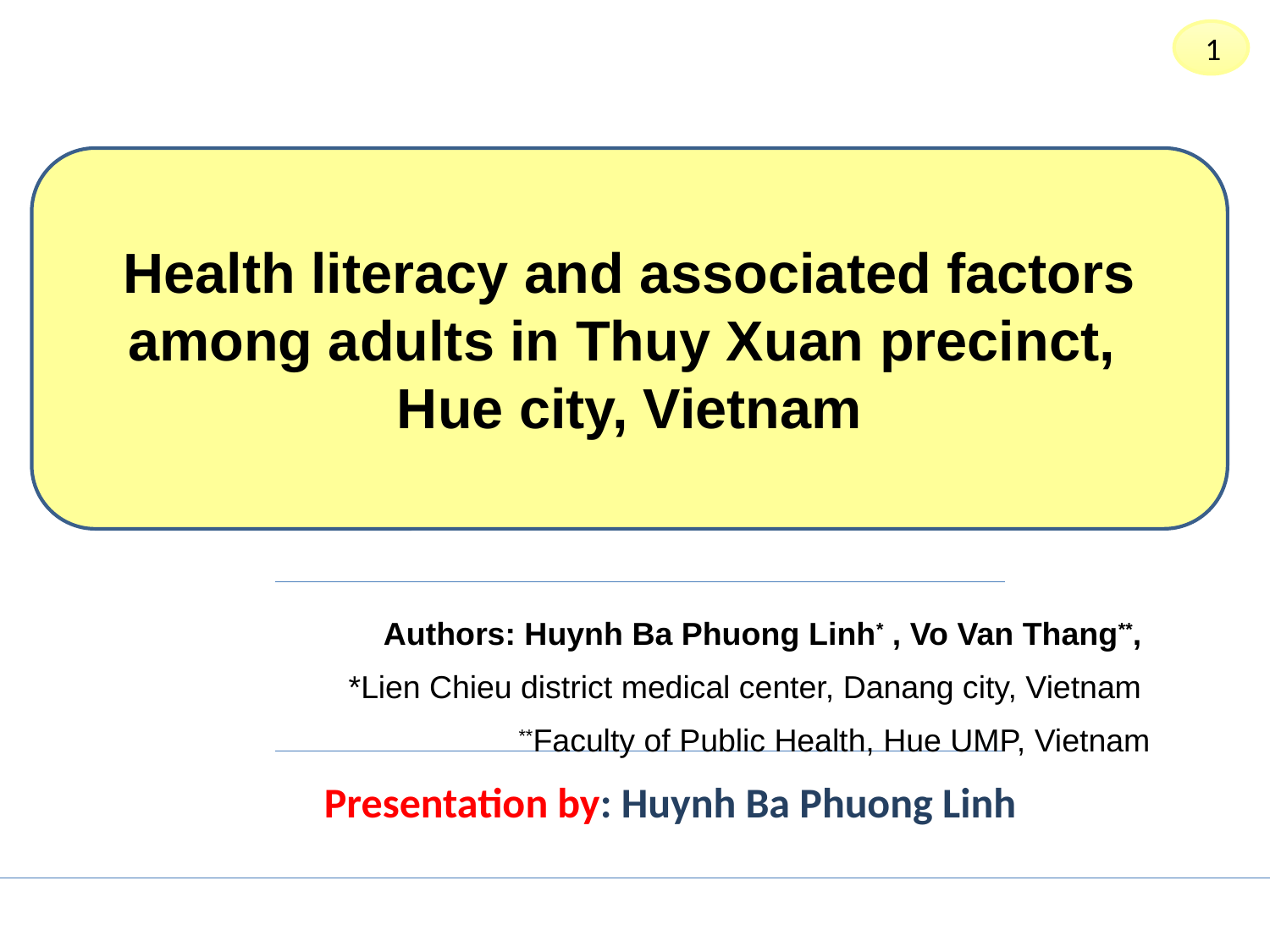

1
Health literacy and associated factors among adults in Thuy Xuan precinct,
Hue city, Vietnam
Authors: Huynh Ba Phuong Linh* , Vo Van Thang**,
*Lien Chieu district medical center, Danang city, Vietnam
**Faculty of Public Health, Hue UMP, Vietnam
Presentation by: Huynh Ba Phuong Linh